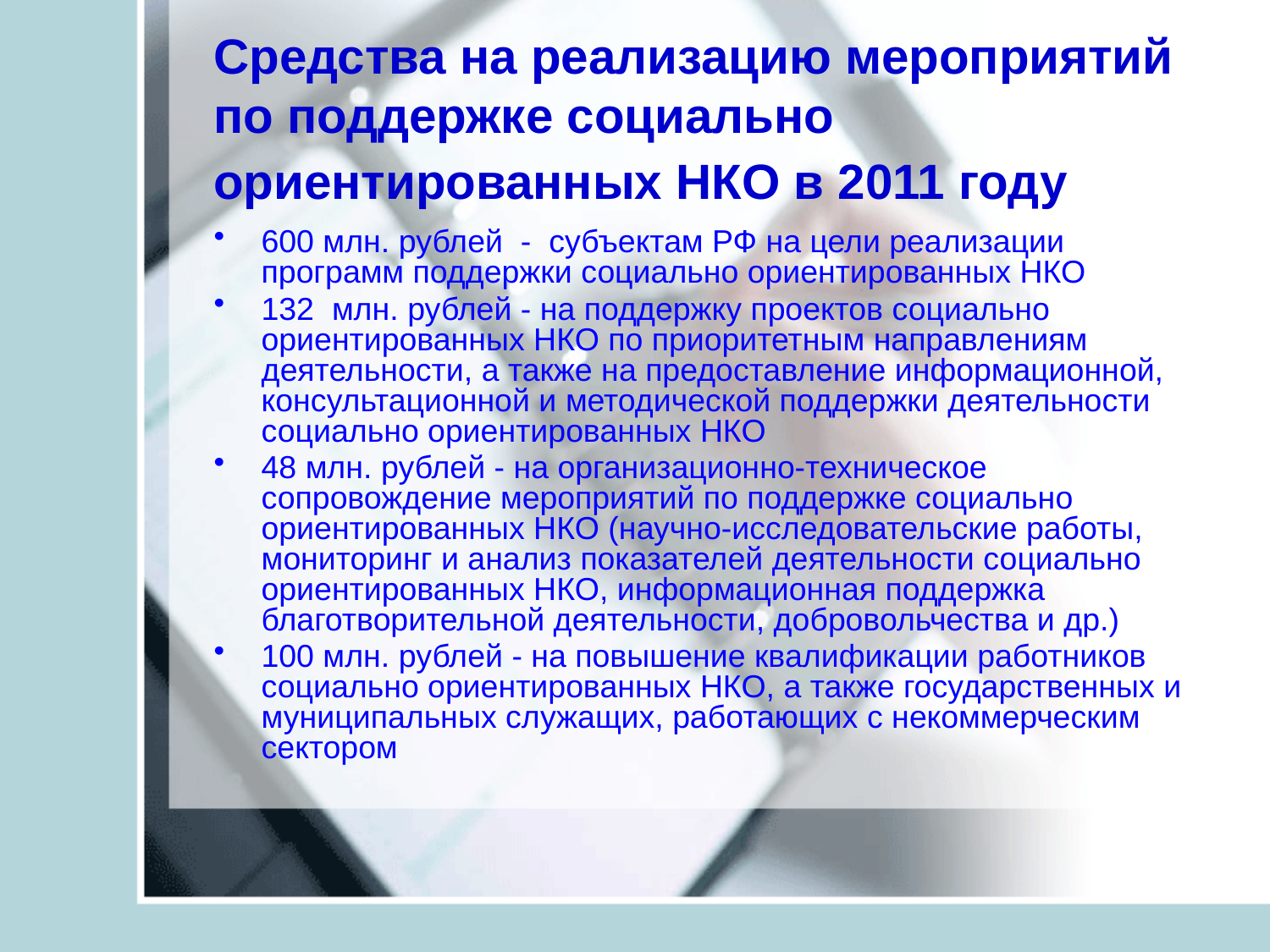

# Средства на реализацию мероприятий по поддержке социально ориентированных НКО в 2011 году
600 млн. рублей  -  субъектам РФ на цели реализации программ поддержки социально ориентированных НКО
132  млн. рублей - на поддержку проектов социально ориентированных НКО по приоритетным направлениям деятельности, а также на предоставление информационной, консультационной и методической поддержки деятельности социально ориентированных НКО
48 млн. рублей - на организационно-техническое сопровождение мероприятий по поддержке социально ориентированных НКО (научно-исследовательские работы, мониторинг и анализ показателей деятельности социально ориентированных НКО, информационная поддержка благотворительной деятельности, добровольчества и др.)
100 млн. рублей - на повышение квалификации работников социально ориентированных НКО, а также государственных и муниципальных служащих, работающих с некоммерческим сектором